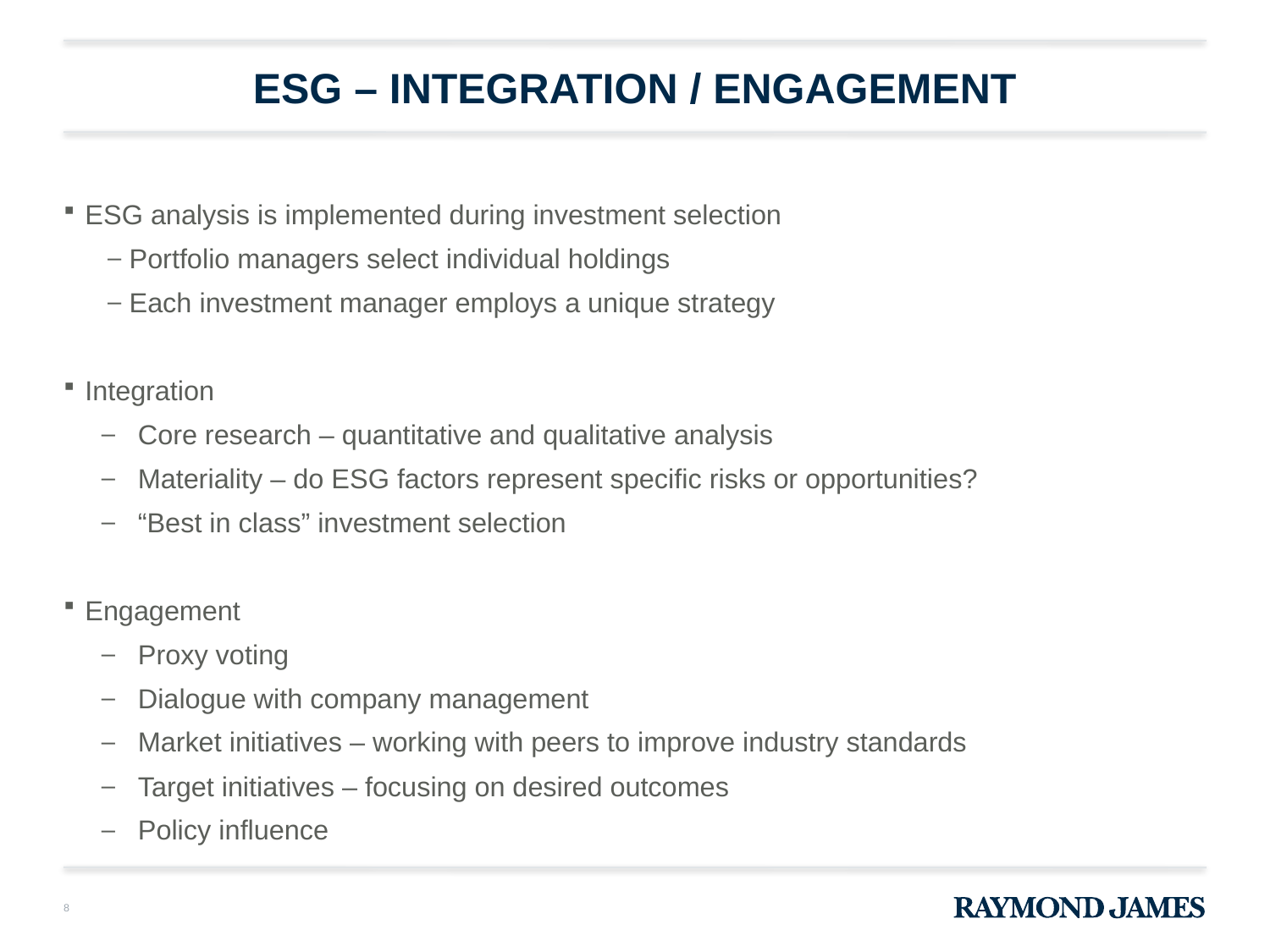

# ESG – integration / engagement

ESG analysis is implemented during investment selection
Portfolio managers select individual holdings
Each investment manager employs a unique strategy

Integration
Core research – quantitative and qualitative analysis
Materiality – do ESG factors represent specific risks or opportunities?
“Best in class” investment selection

Engagement
Proxy voting
Dialogue with company management
Market initiatives – working with peers to improve industry standards
Target initiatives – focusing on desired outcomes
Policy influence
8